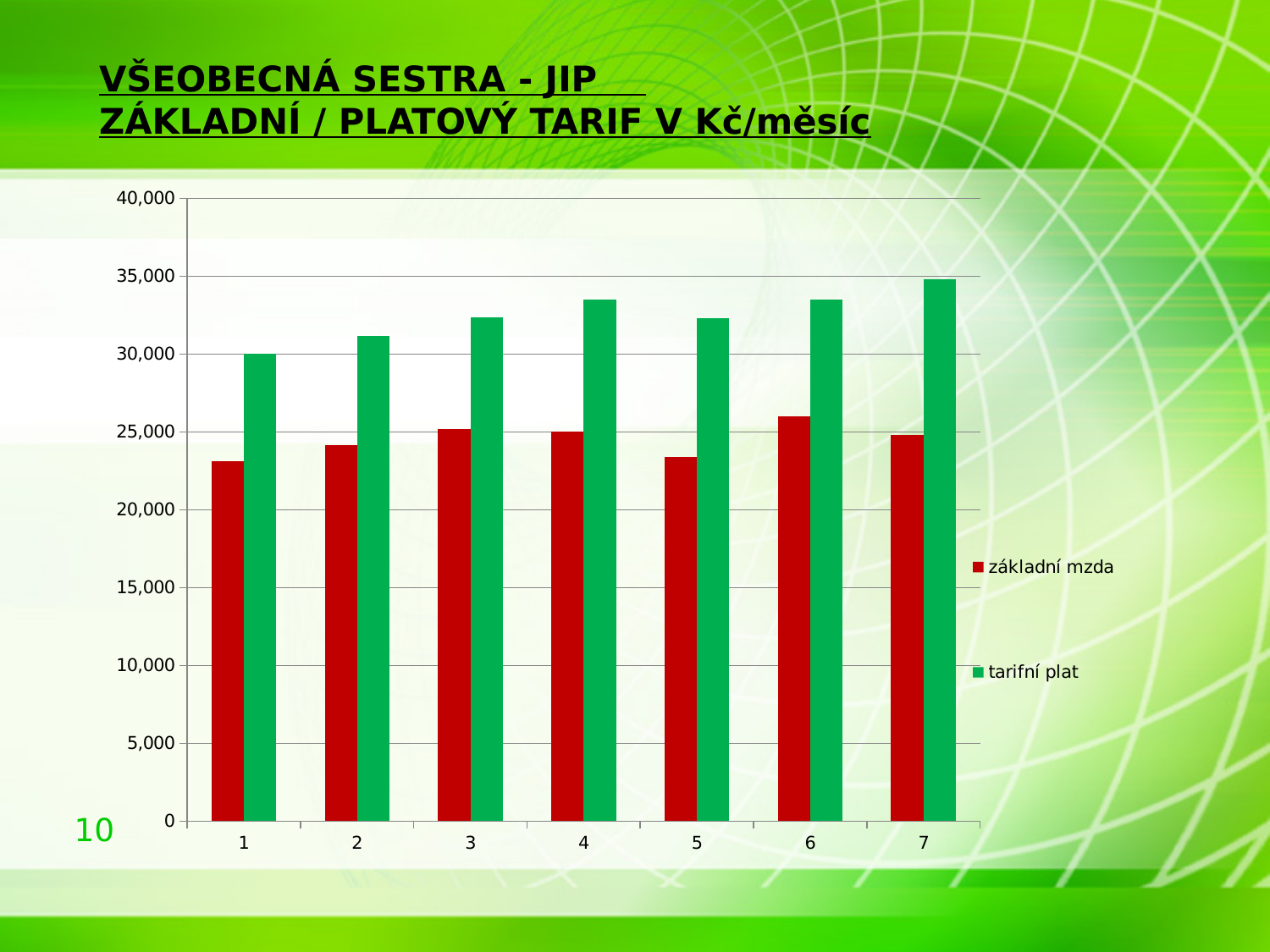

# VŠEOBECNÁ SESTRA - JIP ZÁKLADNÍ / PLATOVÝ TARIF V Kč/měsíc

### Chart

| Category | základní mzda | tarifní plat  |
|---|---|---|